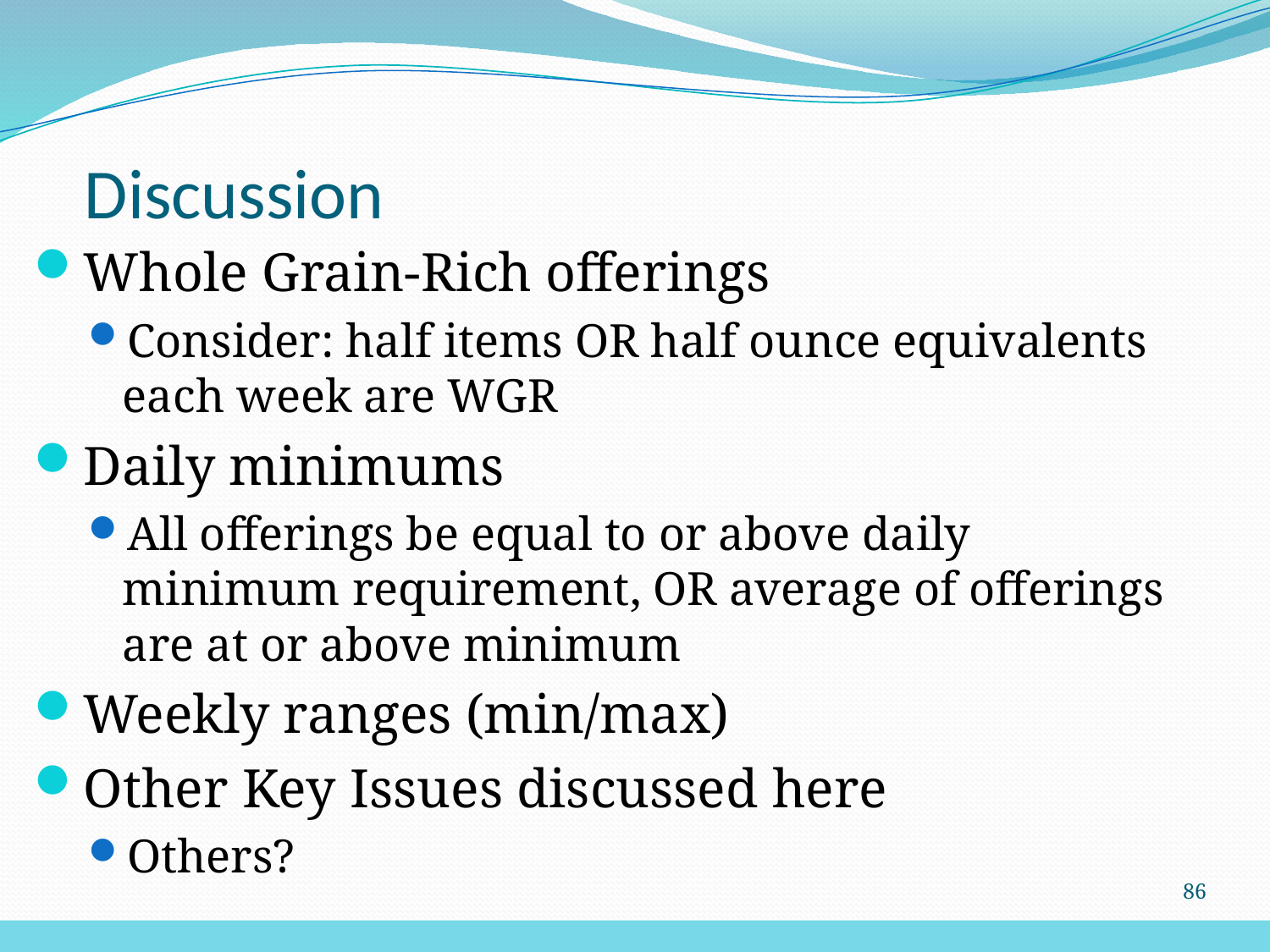

Discussion
Whole Grain-Rich offerings
Consider: half items OR half ounce equivalents each week are WGR
Daily minimums
All offerings be equal to or above daily minimum requirement, OR average of offerings are at or above minimum
Weekly ranges (min/max)
Other Key Issues discussed here
Others?

86